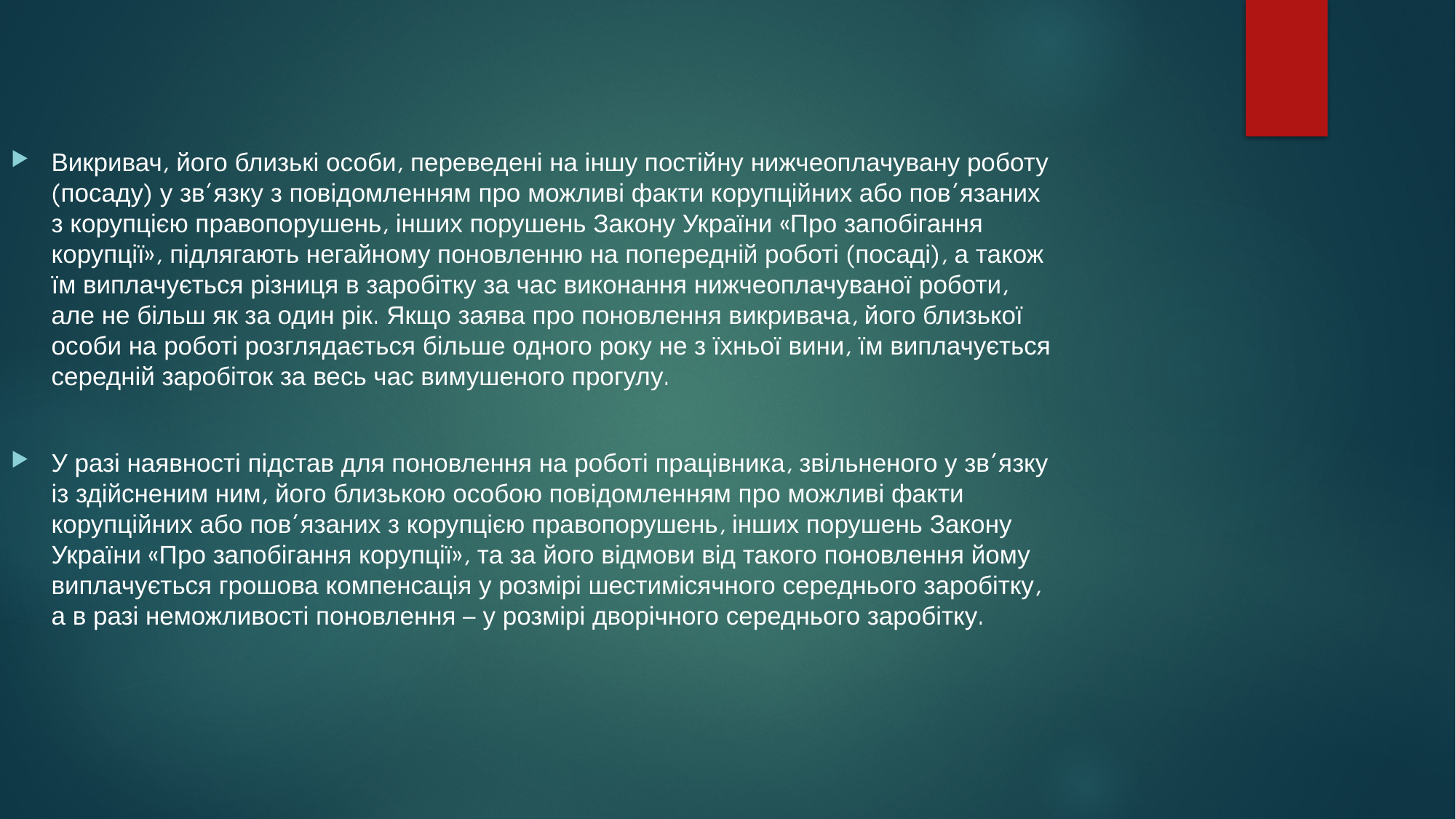

Викривач, його близькі особи, переведені на іншу постійну нижчеоплачувану роботу (посаду) у зв’язку з повідомленням про можливі факти корупційних або пов’язаних з корупцією правопорушень, інших порушень Закону України «Про запобігання корупції», підлягають негайному поновленню на попередній роботі (посаді), а також їм виплачується різниця в заробітку за час виконання нижчеоплачуваної роботи, але не більш як за один рік. Якщо заява про поновлення викривача, його близької особи на роботі розглядається більше одного року не з їхньої вини, їм виплачується середній заробіток за весь час вимушеного прогулу.

У разі наявності підстав для поновлення на роботі працівника, звільненого у зв’язку із здійсненим ним, його близькою особою повідомленням про можливі факти корупційних або пов’язаних з корупцією правопорушень, інших порушень Закону України «Про запобігання корупції», та за його відмови від такого поновлення йому виплачується грошова компенсація у розмірі шестимісячного середнього заробітку, а в разі неможливості поновлення – у розмірі дворічного середнього заробітку.

#